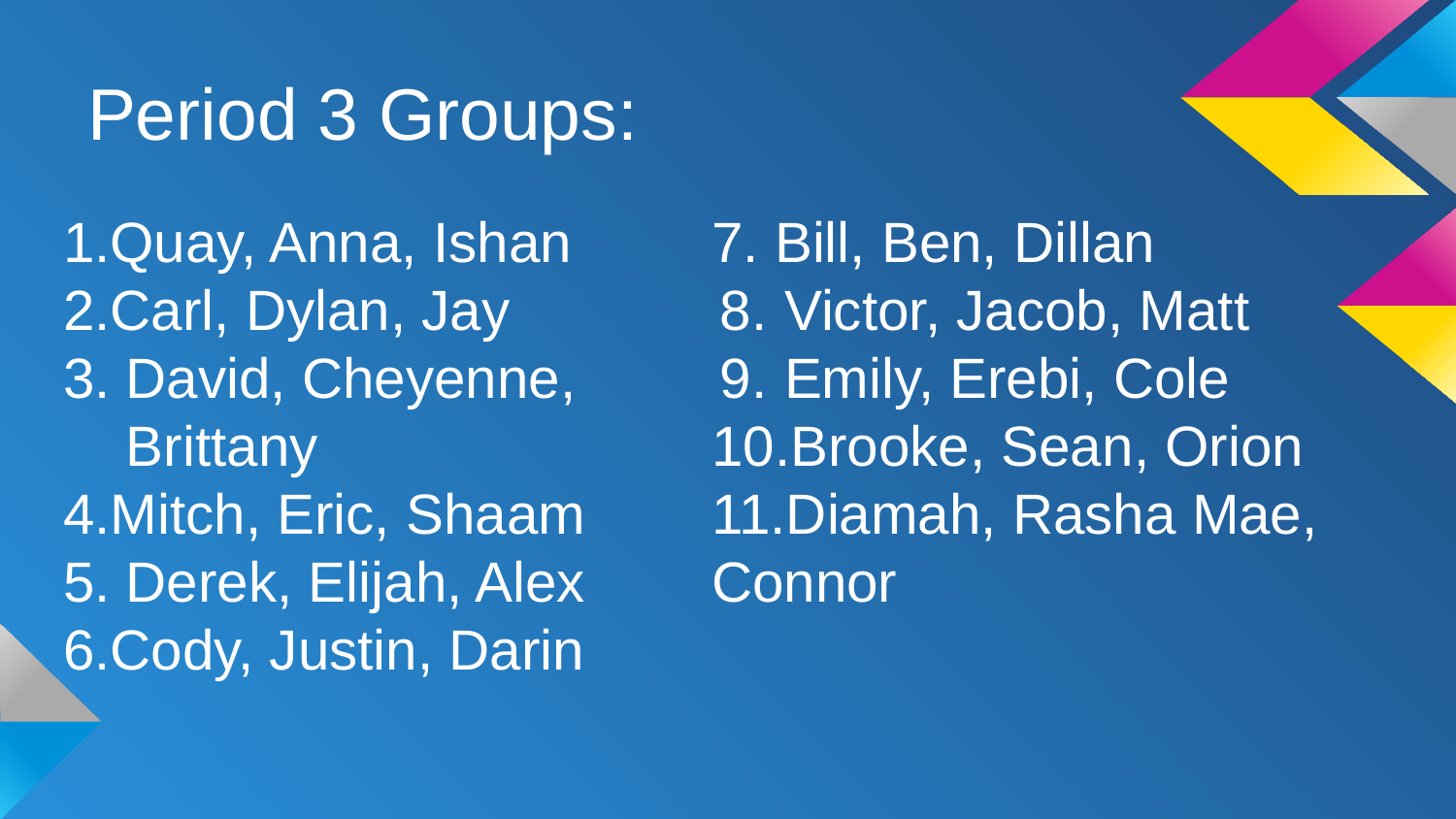

# Period 3 Groups:
1.Quay, Anna, Ishan
2.Carl, Dylan, Jay
3. David, Cheyenne,
    Brittany
4.Mitch, Eric, Shaam
5. Derek, Elijah, Alex
6.Cody, Justin, Darin

7. Bill, Ben, Dillan
Victor, Jacob, Matt
Emily, Erebi, Cole
10.Brooke, Sean, Orion
11.Diamah, Rasha Mae, Connor